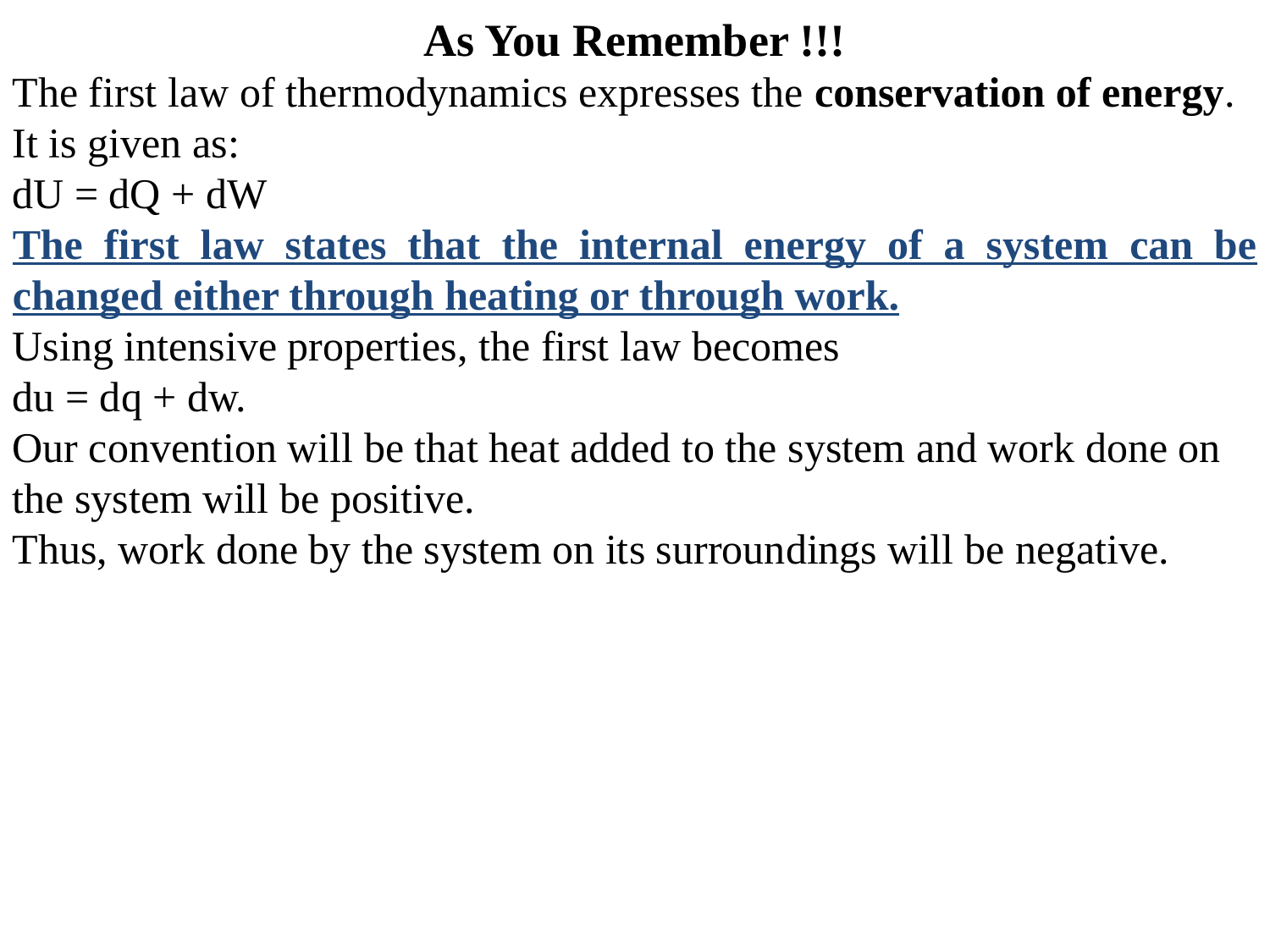

As You Remember !!!
The first law of thermodynamics expresses the conservation of energy. It is given as:
dU = dQ + dW
The first law states that the internal energy of a system can be changed either through heating or through work.
Using intensive properties, the first law becomes
du = dq + dw.
Our convention will be that heat added to the system and work done on the system will be positive.
Thus, work done by the system on its surroundings will be negative.